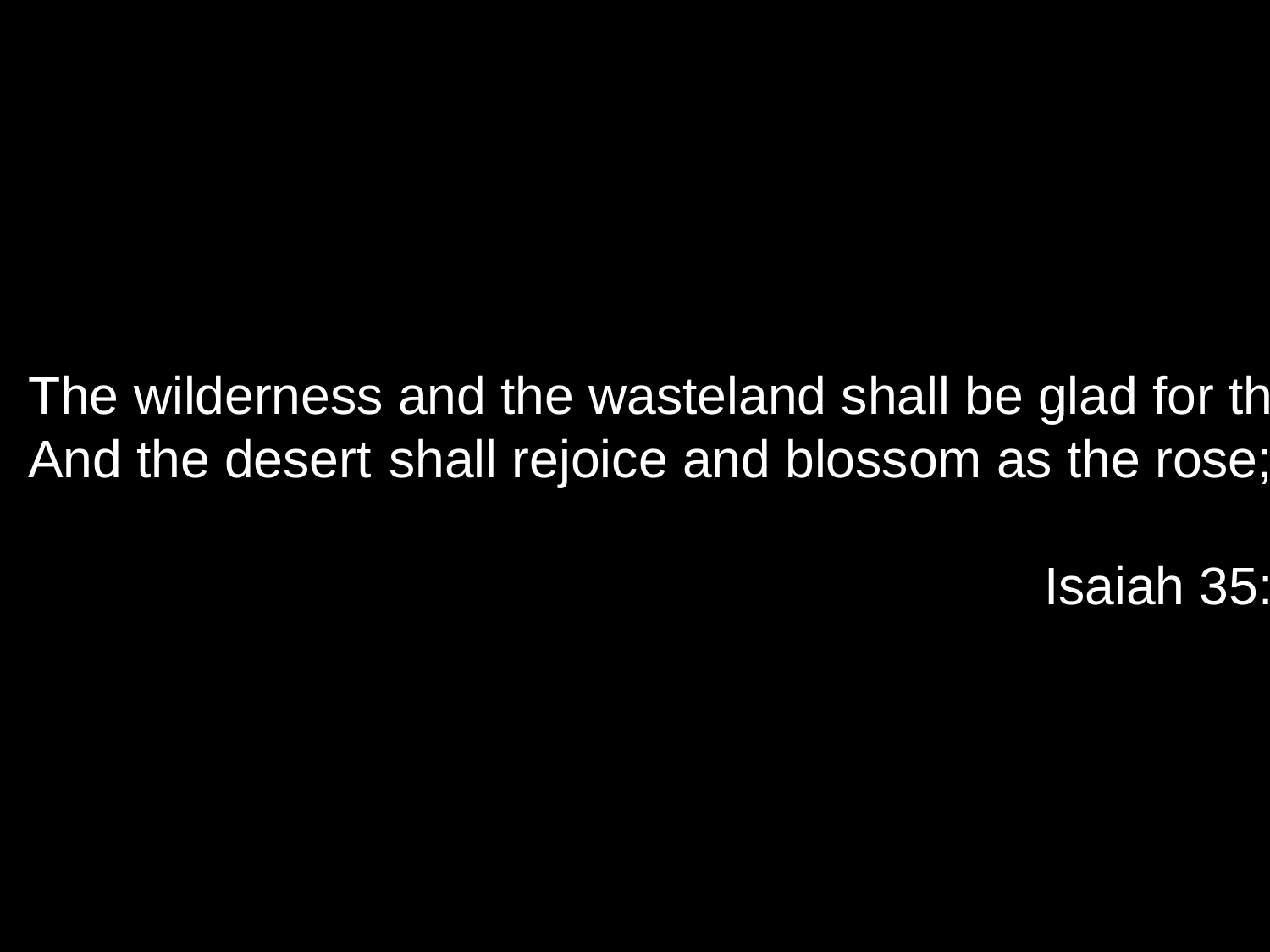

The wilderness and the wasteland shall be glad for them,
And the desert  shall rejoice and blossom as the rose;																			Isaiah 35:1.